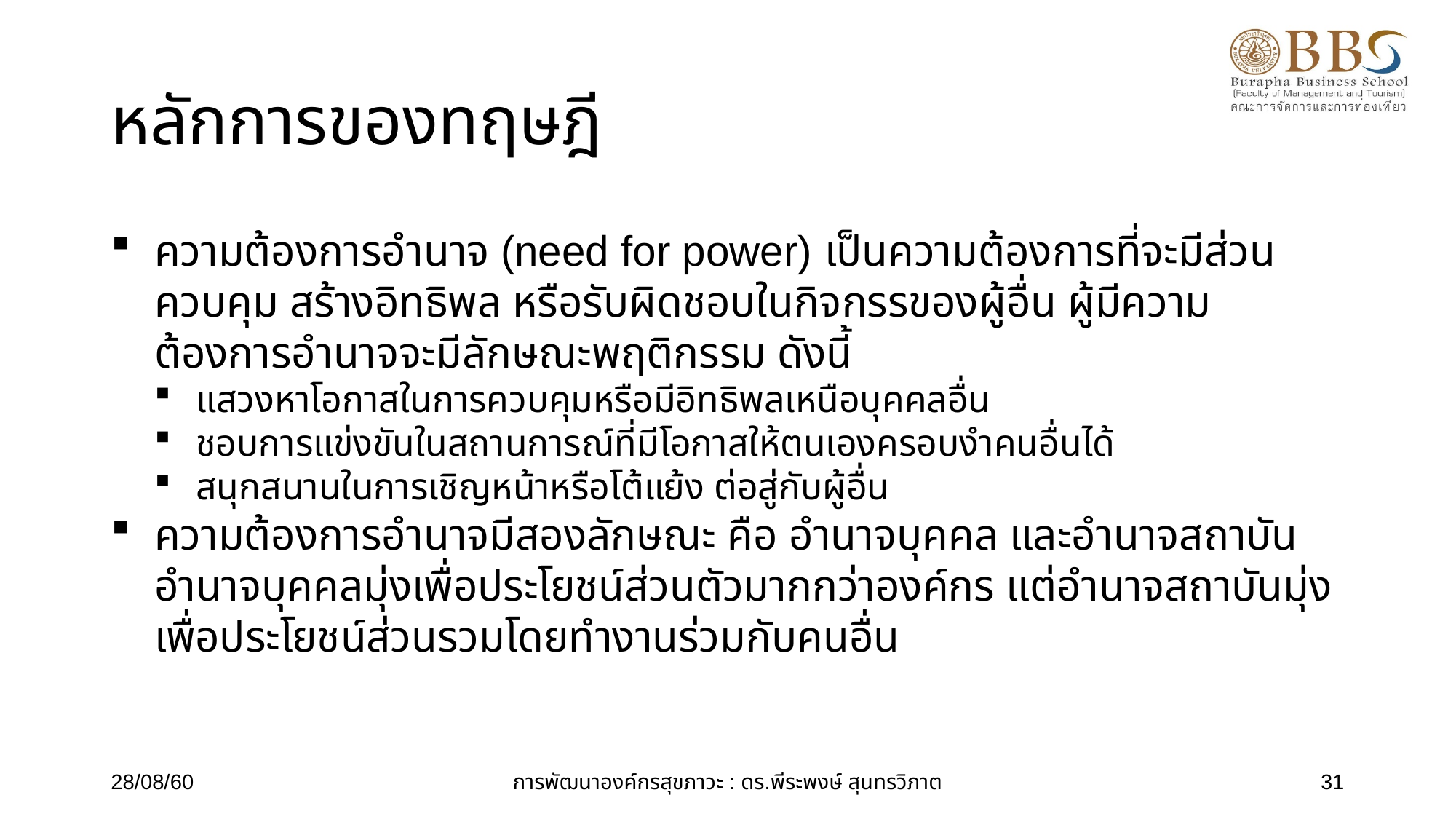

# หลักการของทฤษฎี
ความต้องการอำนาจ (need for power) เป็นความต้องการที่จะมีส่วนควบคุม สร้างอิทธิพล หรือรับผิดชอบในกิจกรรของผู้อื่น ผู้มีความต้องการอำนาจจะมีลักษณะพฤติกรรม ดังนี้
แสวงหาโอกาสในการควบคุมหรือมีอิทธิพลเหนือบุคคลอื่น
ชอบการแข่งขันในสถานการณ์ที่มีโอกาสให้ตนเองครอบงำคนอื่นได้
สนุกสนานในการเชิญหน้าหรือโต้แย้ง ต่อสู่กับผู้อื่น
ความต้องการอำนาจมีสองลักษณะ คือ อำนาจบุคคล และอำนาจสถาบัน อำนาจบุคคลมุ่งเพื่อประโยชน์ส่วนตัวมากกว่าองค์กร แต่อำนาจสถาบันมุ่งเพื่อประโยชน์ส่วนรวมโดยทำงานร่วมกับคนอื่น
28/08/60
การพัฒนาองค์กรสุขภาวะ : ดร.พีระพงษ์ สุนทรวิภาต
31